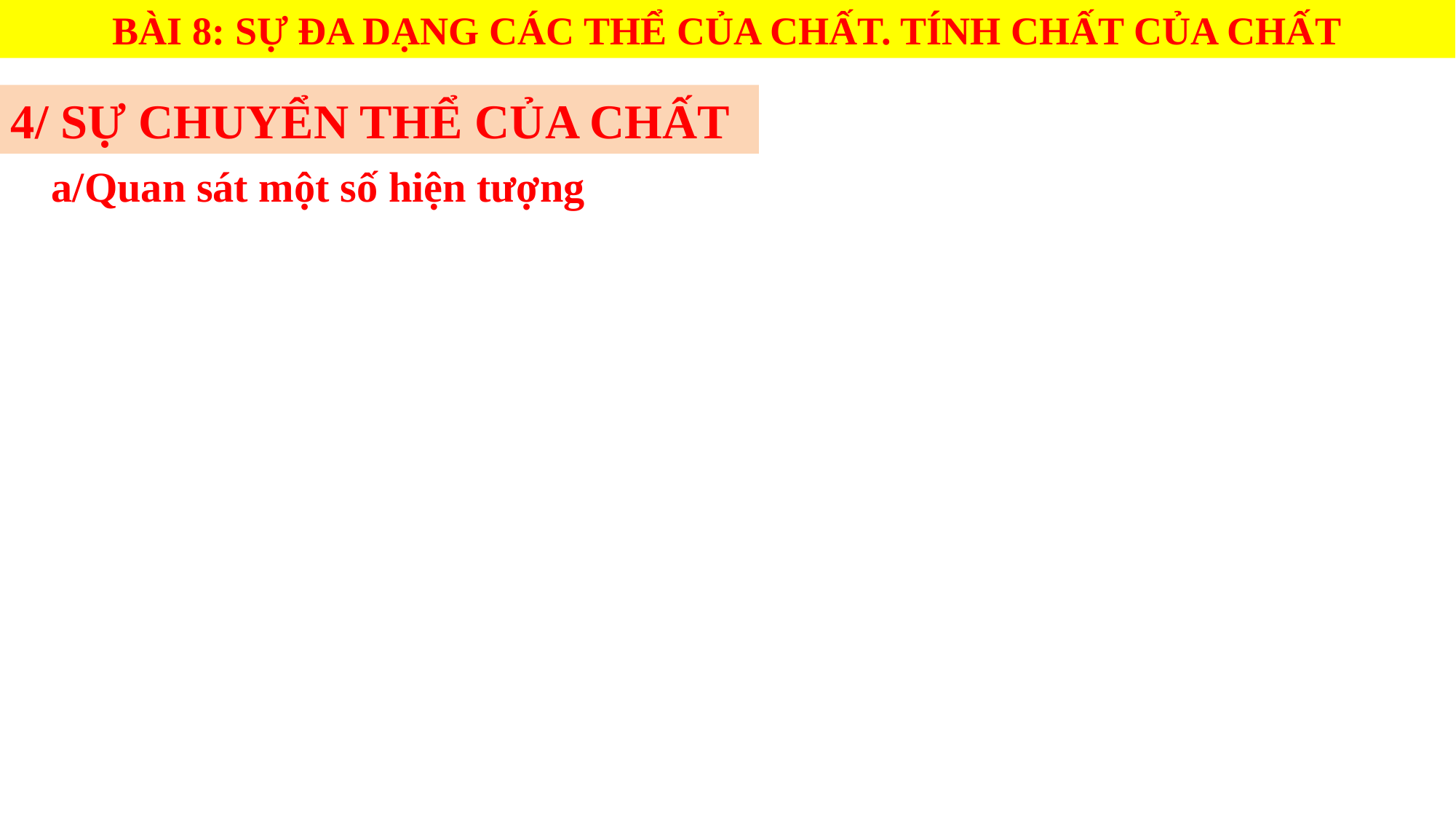

BÀI 8: SỰ ĐA DẠNG CÁC THỂ CỦA CHẤT. TÍNH CHẤT CỦA CHẤT
4/ SỰ CHUYỂN THỂ CỦA CHẤT
| a/Quan sát một số hiện tượng |
| --- |